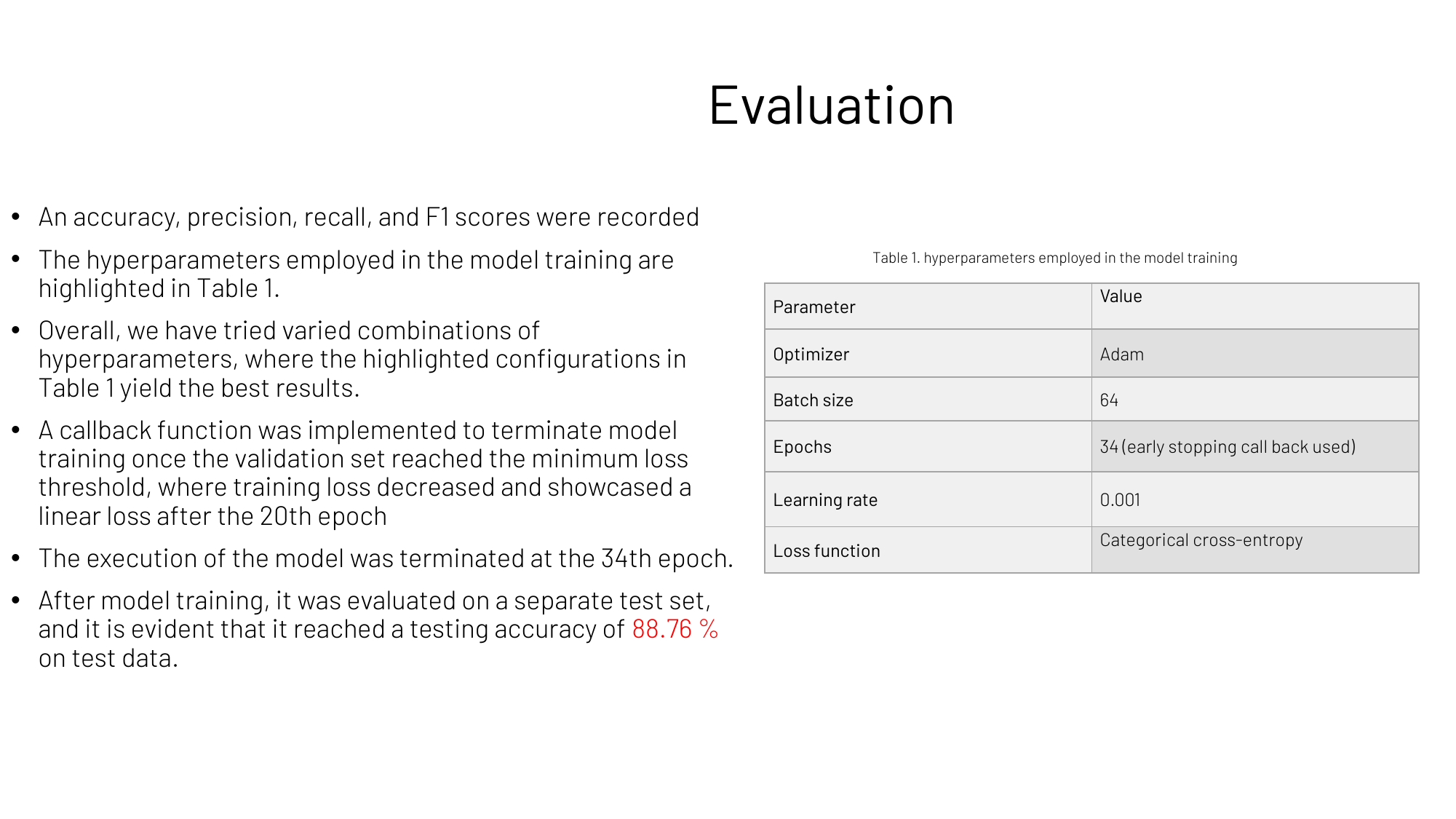

Evaluation
An accuracy, precision, recall, and F1 scores were recorded
The hyperparameters employed in the model training are highlighted in Table 1.
Overall, we have tried varied combinations of hyperparameters, where the highlighted configurations in Table 1 yield the best results.
A callback function was implemented to terminate model training once the validation set reached the minimum loss threshold, where training loss decreased and showcased a linear loss after the 20th epoch
The execution of the model was terminated at the 34th epoch.
After model training, it was evaluated on a separate test set, and it is evident that it reached a testing accuracy of 88.76 % on test data.
Table 1. hyperparameters employed in the model training
| Parameter | Value |
| --- | --- |
| Optimizer | Adam |
| Batch size | 64 |
| Epochs | 34 (early stopping call back used) |
| Learning rate | 0.001 |
| Loss function | Categorical cross-entropy |